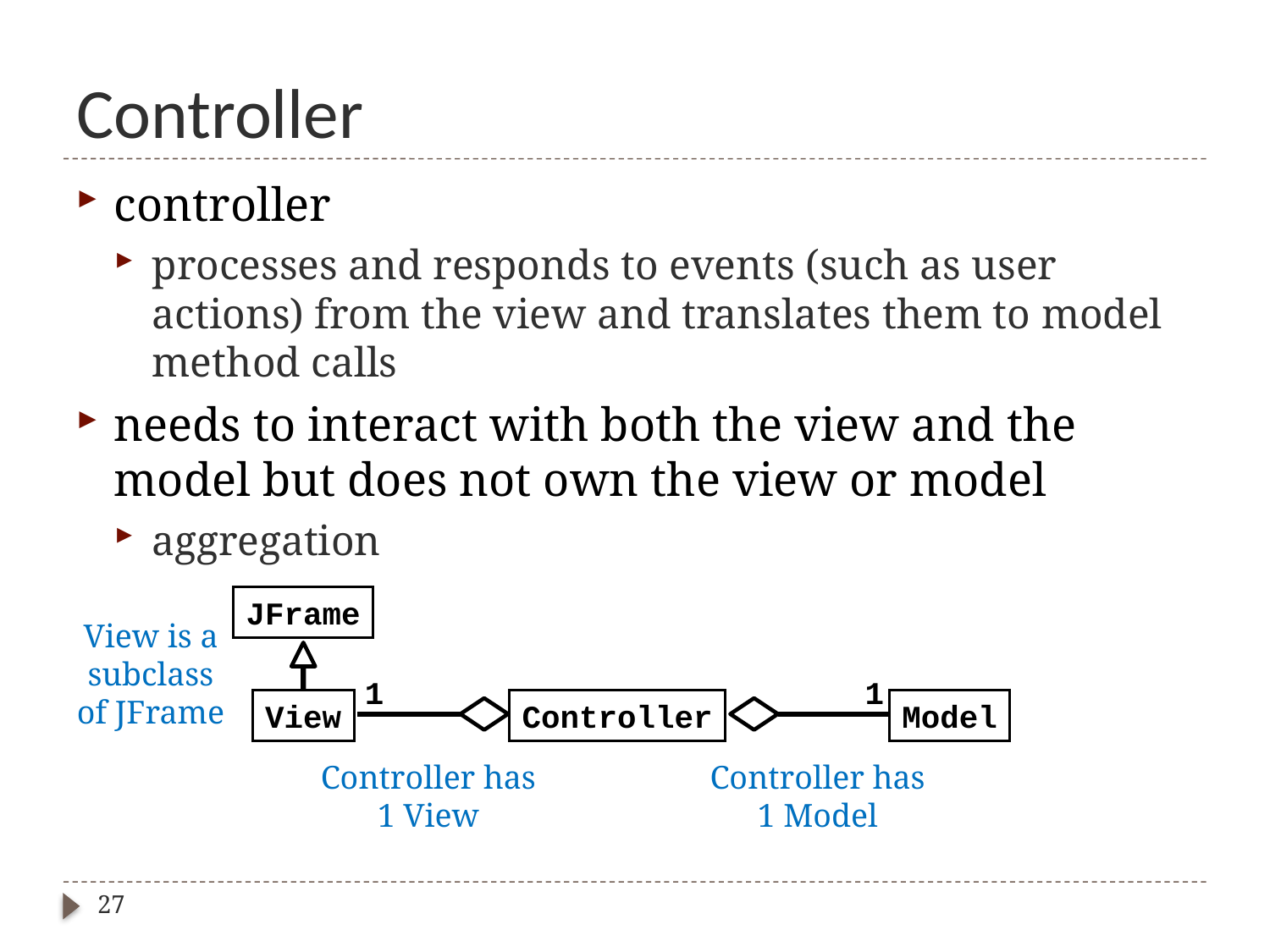

# Controller
controller
processes and responds to events (such as user actions) from the view and translates them to model method calls
needs to interact with both the view and the model but does not own the view or model
aggregation
JFrame
View is a
subclass
of JFrame

1
1
View
Controller
Model

Controller has
1 View
Controller has
1 Model
27